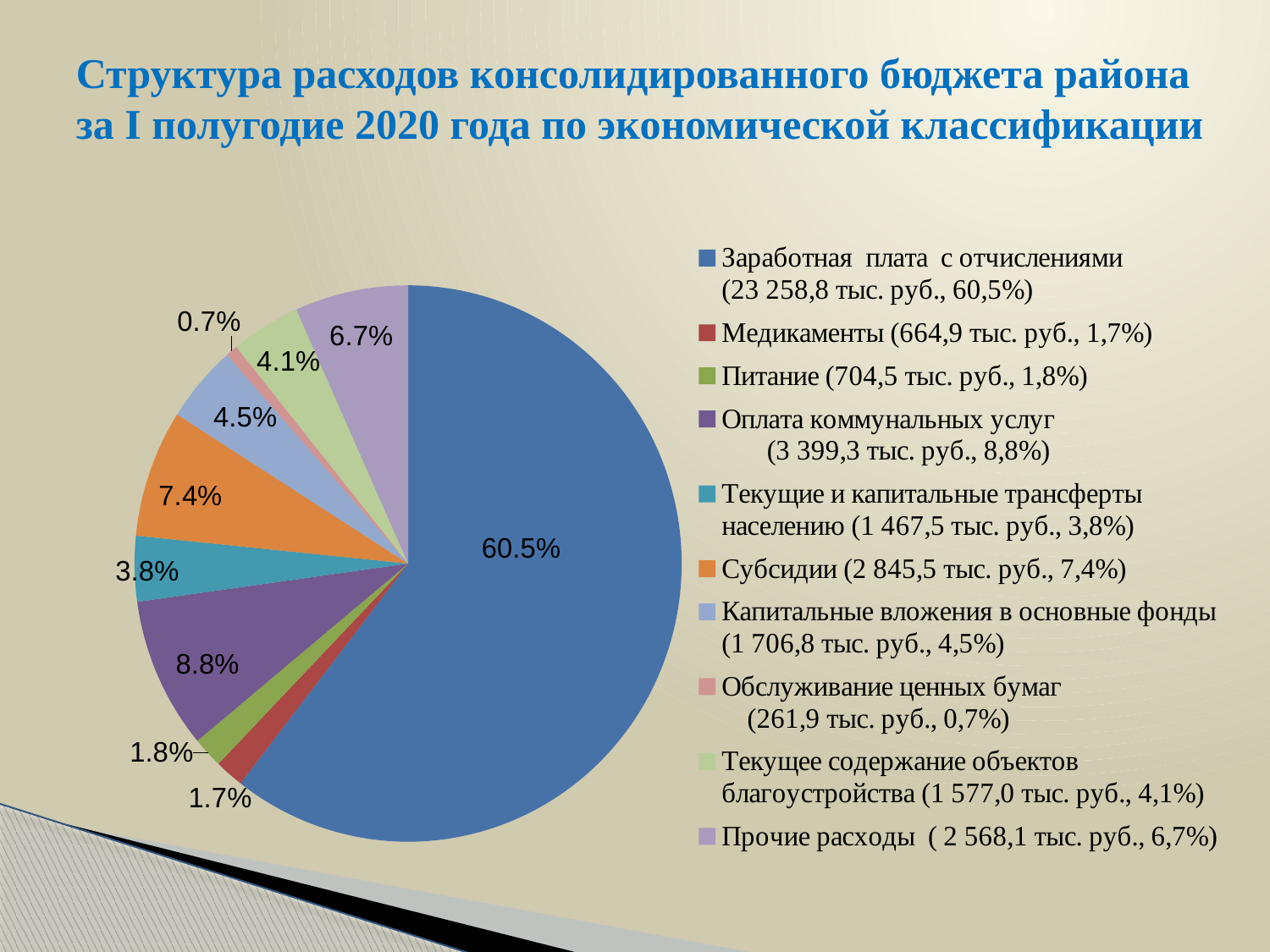

# Структура расходов консолидированного бюджета района за I полугодие 2020 года по экономической классификации

### Chart

| Category | Столбец1 |
|---|---|
| Заработная  плата  с отчислениями               (23 258,8 тыс. руб., 60,5%) | 0.605 |
| Медикаменты (664,9 тыс. руб., 1,7%) | 0.017 |
| Питание (704,5 тыс. руб., 1,8%) | 0.018 |
| Оплата коммунальных услуг                                    (3 399,3 тыс. руб., 8,8%) | 0.088 |
| Текущие и капитальные трансферты населению (1 467,5 тыс. руб., 3,8%) | 0.038 |
| Субсидии (2 845,5 тыс. руб., 7,4%) | 0.074 |
| Капитальные вложения в основные фонды (1 706,8 тыс. руб., 4,5%) | 0.045 |
| Обслуживание ценных бумаг                                (261,9 тыс. руб., 0,7%) | 0.007 |
| Текущее содержание объектов благоустройства (1 577,0 тыс. руб., 4,1%) | 0.041 |
| Прочие расходы  ( 2 568,1 тыс. руб., 6,7%) | 0.067 |